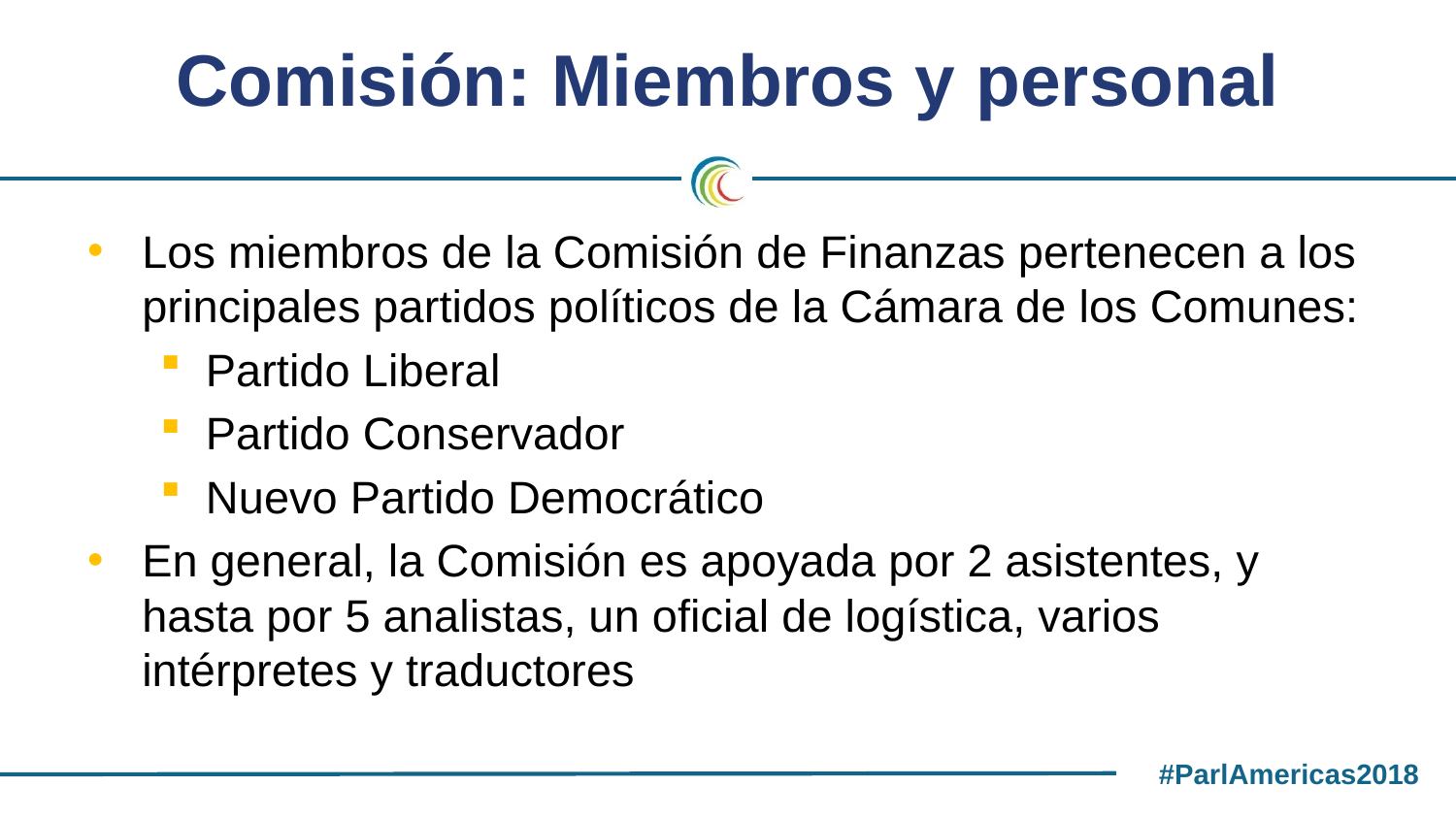

# Comisión: Miembros y personal
Los miembros de la Comisión de Finanzas pertenecen a los principales partidos políticos de la Cámara de los Comunes:
Partido Liberal
Partido Conservador
Nuevo Partido Democrático
En general, la Comisión es apoyada por 2 asistentes, y hasta por 5 analistas, un oficial de logística, varios intérpretes y traductores